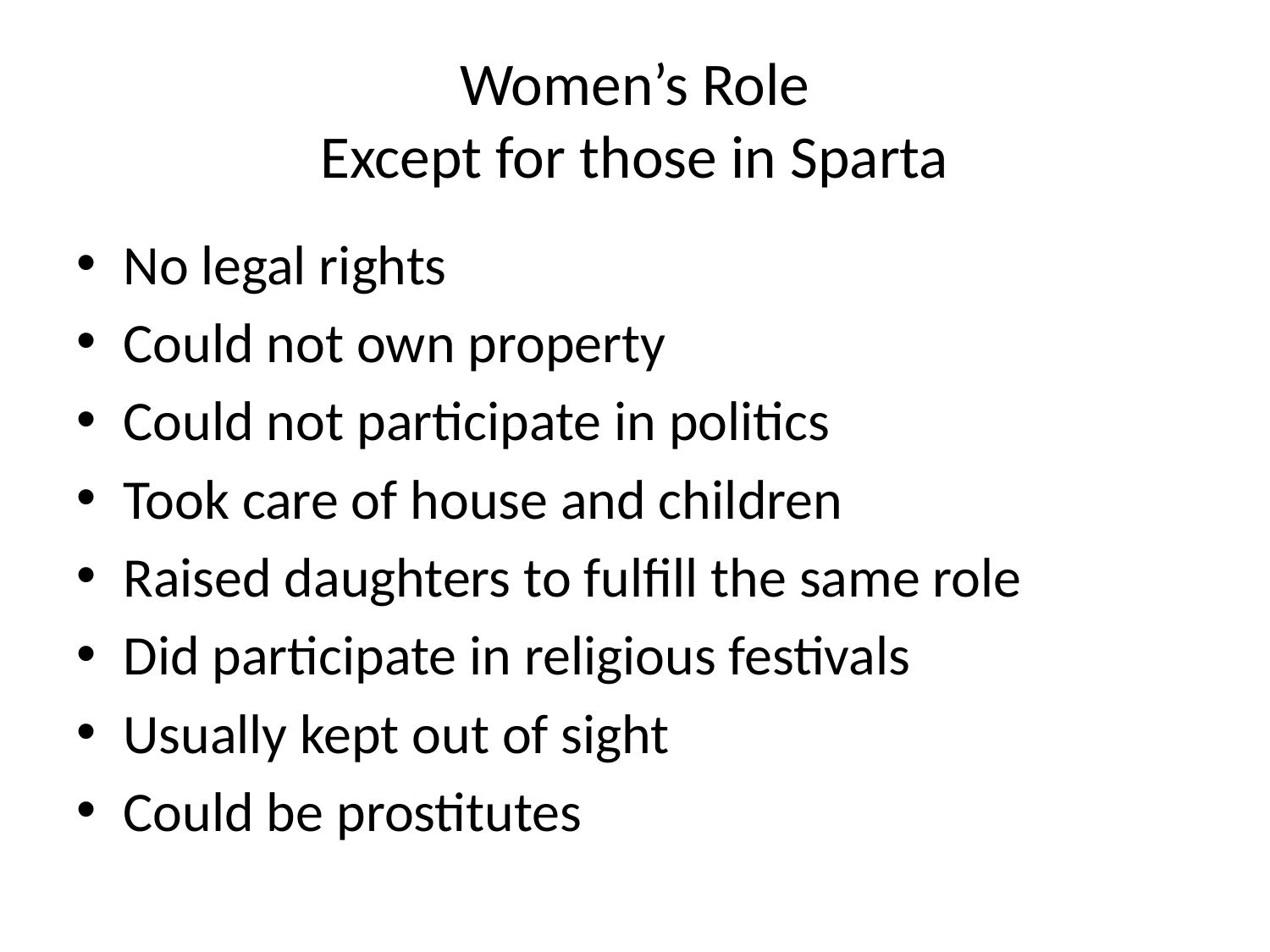

# Women’s Role Except for those in Sparta
No legal rights
Could not own property
Could not participate in politics
Took care of house and children
Raised daughters to fulfill the same role
Did participate in religious festivals
Usually kept out of sight
Could be prostitutes